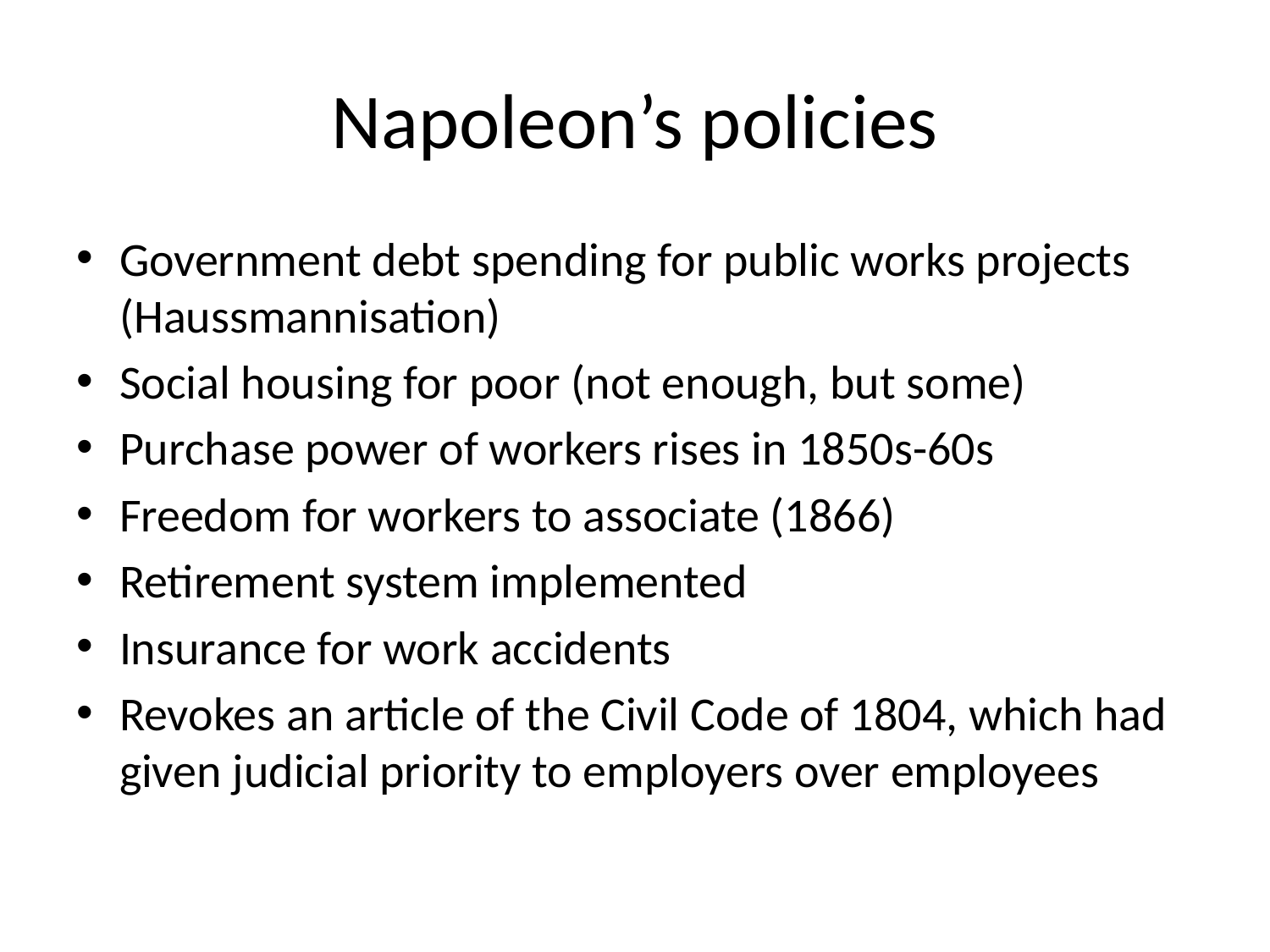

# Napoleon’s policies
Government debt spending for public works projects (Haussmannisation)
Social housing for poor (not enough, but some)
Purchase power of workers rises in 1850s-60s
Freedom for workers to associate (1866)
Retirement system implemented
Insurance for work accidents
Revokes an article of the Civil Code of 1804, which had given judicial priority to employers over employees